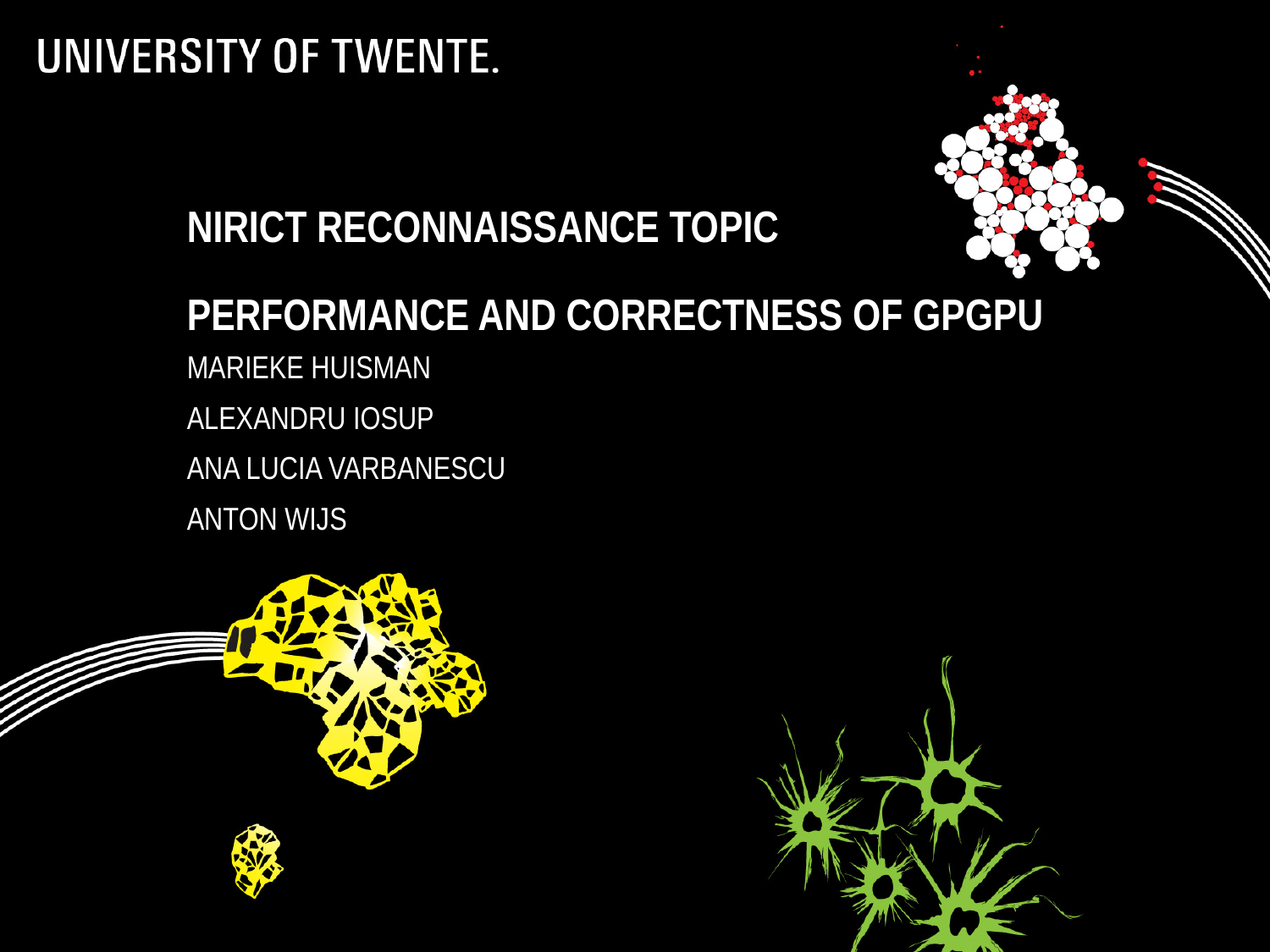

# NIRICT reconnaissance topic performance and correctness of GPGPU
Marieke Huisman
Alexandru iosup
ana lucia Varbanescu
Anton wijs